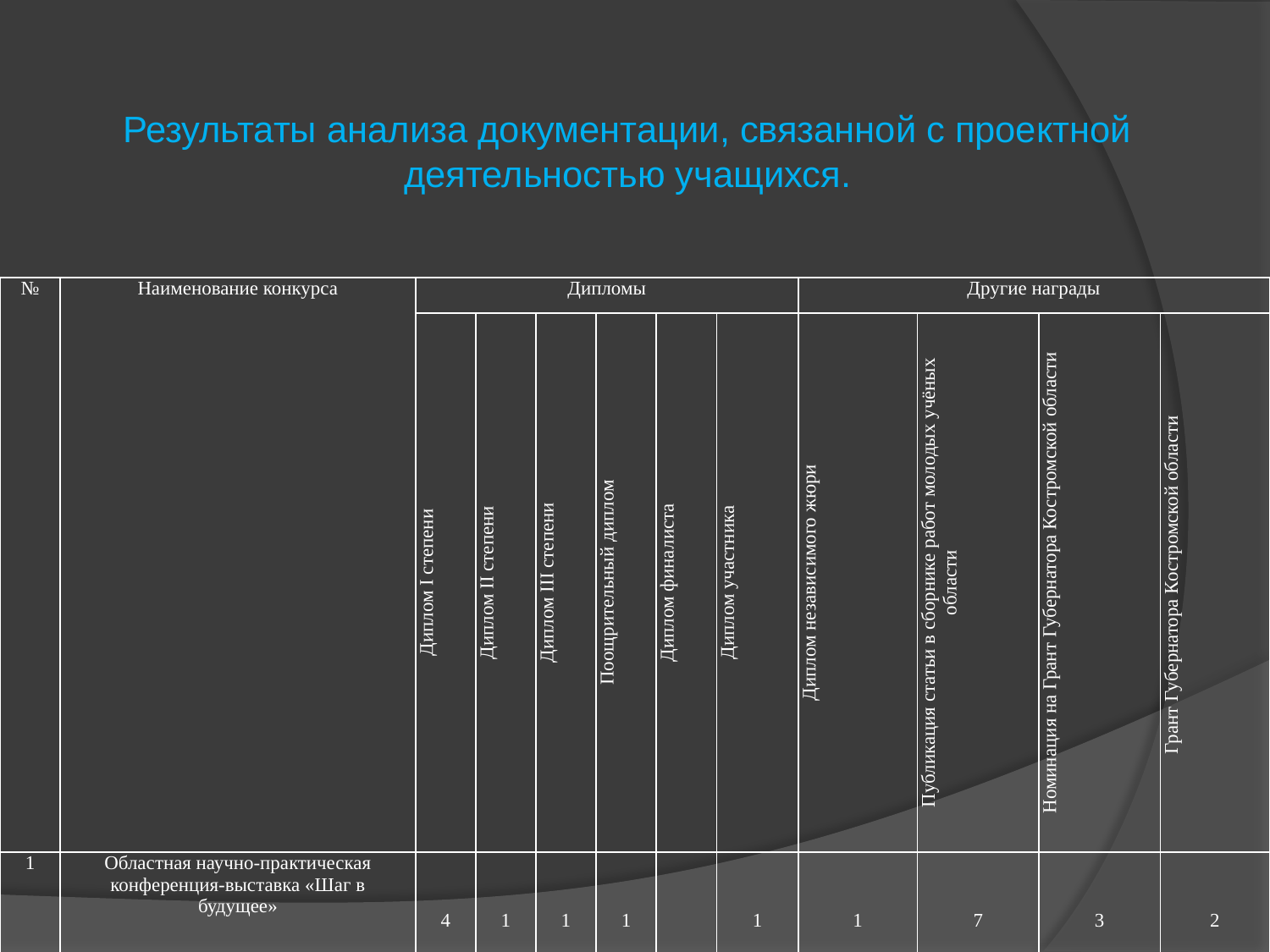

# Результаты анализа документации, связанной с проектной деятельностью учащихся.
| № | Наименование конкурса | Дипломы |  |  |  |  |  | Другие награды |  |  |  |
| --- | --- | --- | --- | --- | --- | --- | --- | --- | --- | --- | --- |
|  |  | Диплом I степени | Диплом II степени | Диплом III степени | Поощрительный диплом | Диплом финалиста | Диплом участника | Диплом независимого жюри | Публикация статьи в сборнике работ молодых учёных области | Номинация на Грант Губернатора Костромской области | Грант Губернатора Костромской области |
| 1 | Областная научно-практическая конференция-выставка «Шаг в будущее» | 4 | 1 | 1 | 1 |  | 1 | 1 | 7 | 3 | 2 |
| 2 | Городской День науки |  | 1 | 1 |  |  | 2 |  |  |  |  |
| 3 | Областной заочный профориентационный конкурс «Ваш выбор» |  |  |  |  | 1 |  |  |  |  |  |
| 4 | Областная заочная олимпиада по педагогике |  | 1 |  |  |  | 1 |  |  |  |  |